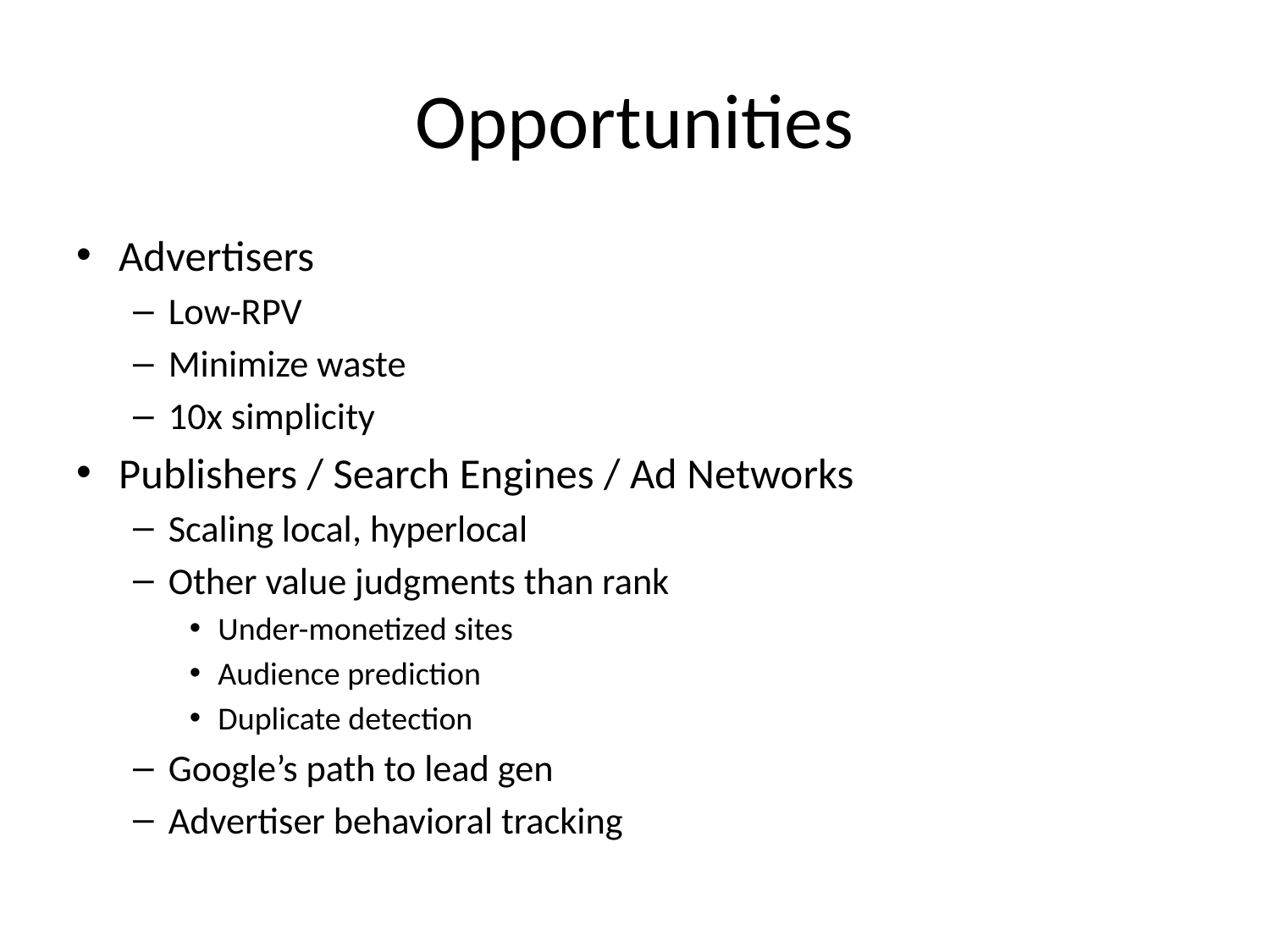

# Opportunities
Advertisers
Low-RPV
Minimize waste
10x simplicity
Publishers / Search Engines / Ad Networks
Scaling local, hyperlocal
Other value judgments than rank
Under-monetized sites
Audience prediction
Duplicate detection
Google’s path to lead gen
Advertiser behavioral tracking